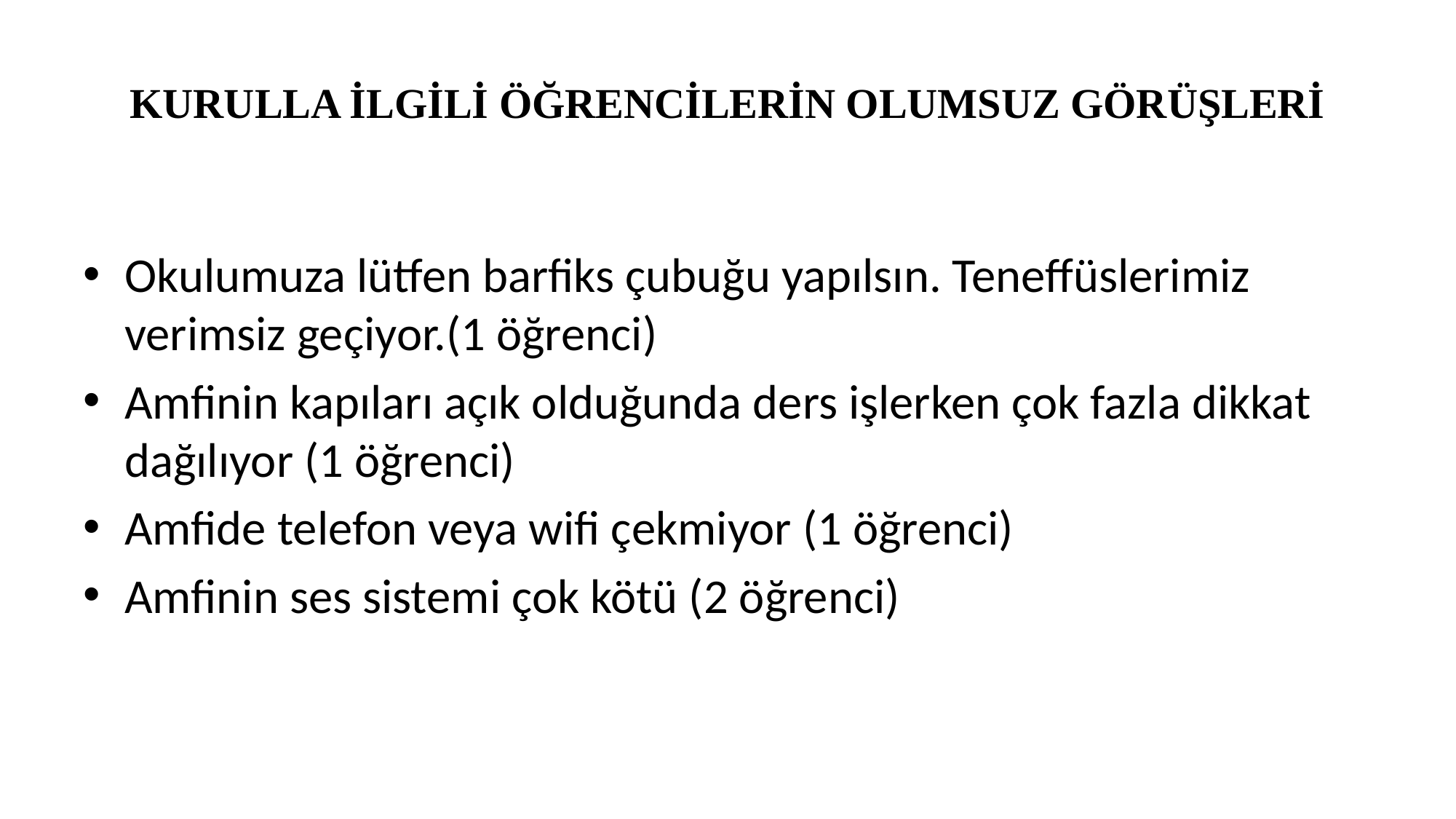

# KURULLA İLGİLİ ÖĞRENCİLERİN OLUMSUZ GÖRÜŞLERİ
Okulumuza lütfen barfiks çubuğu yapılsın. Teneffüslerimiz verimsiz geçiyor.(1 öğrenci)
Amfinin kapıları açık olduğunda ders işlerken çok fazla dikkat dağılıyor (1 öğrenci)
Amfide telefon veya wifi çekmiyor (1 öğrenci)
Amfinin ses sistemi çok kötü (2 öğrenci)